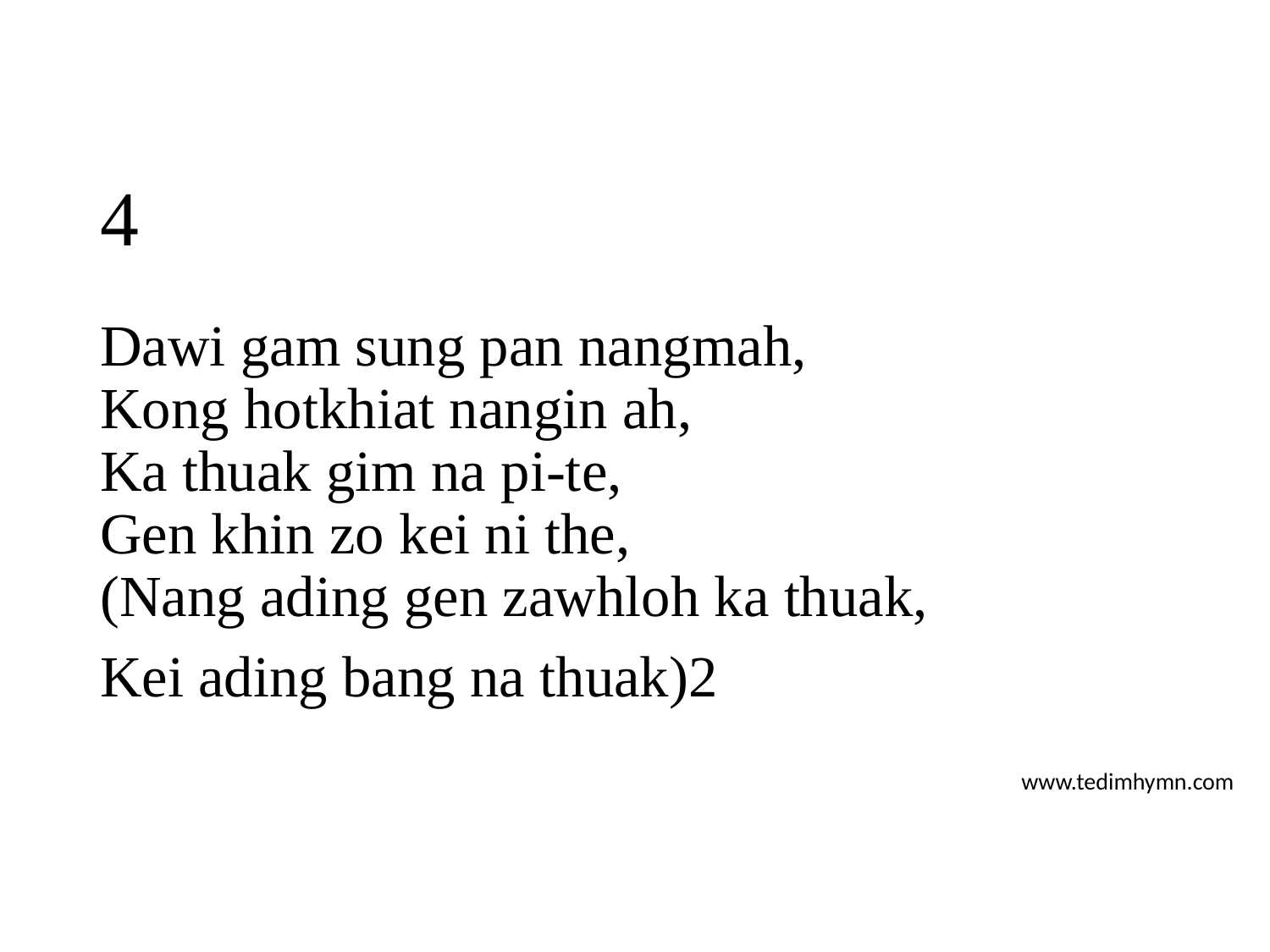

# 4
Dawi gam sung pan nangmah,
Kong hotkhiat nangin ah,
Ka thuak gim na pi-te,
Gen khin zo kei ni the,
(Nang ading gen zawhloh ka thuak,
Kei ading bang na thuak)2

www.tedimhymn.com